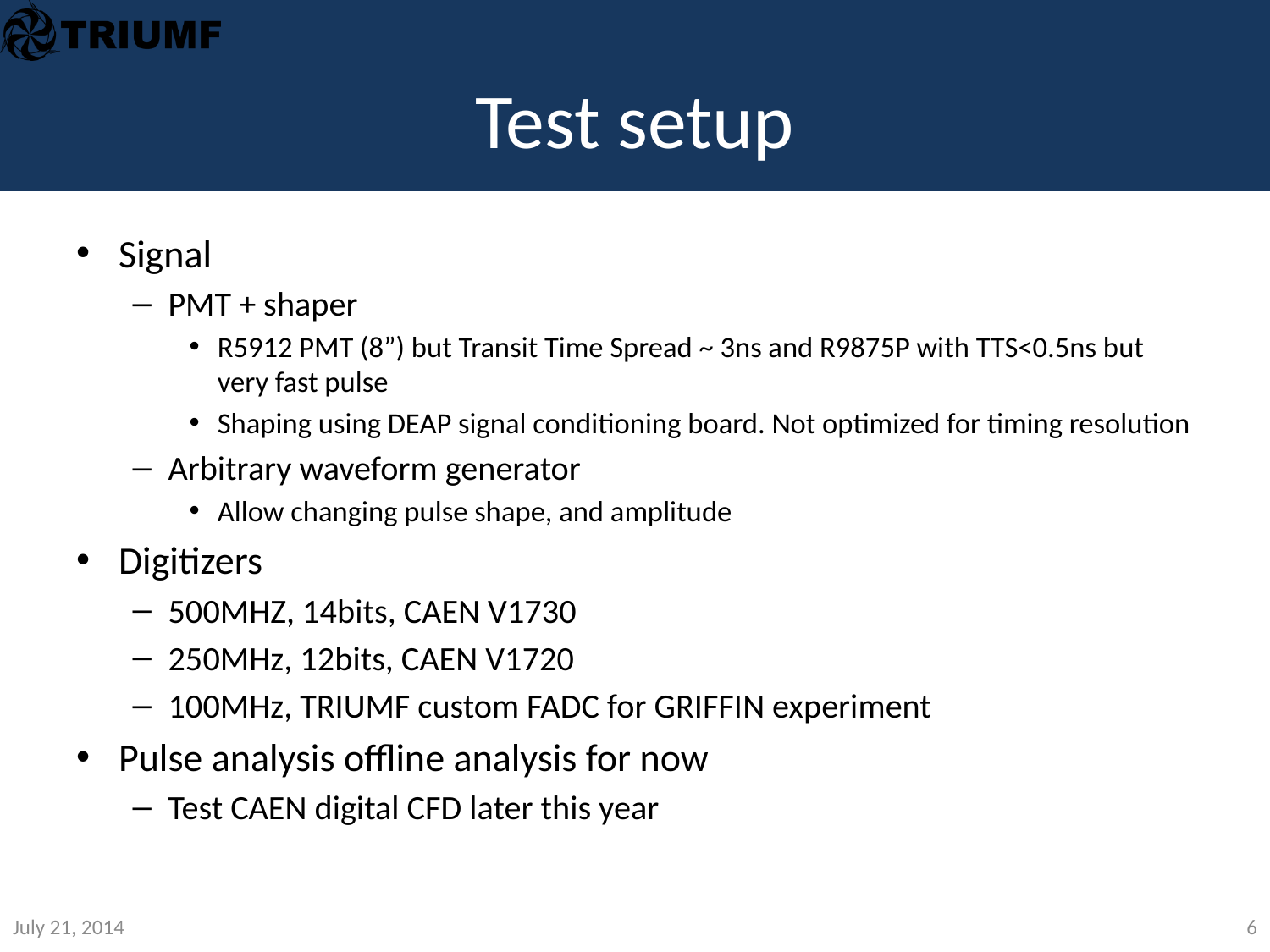

# Test setup
Signal
PMT + shaper
R5912 PMT (8”) but Transit Time Spread ~ 3ns and R9875P with TTS<0.5ns but very fast pulse
Shaping using DEAP signal conditioning board. Not optimized for timing resolution
Arbitrary waveform generator
Allow changing pulse shape, and amplitude
Digitizers
500MHZ, 14bits, CAEN V1730
250MHz, 12bits, CAEN V1720
100MHz, TRIUMF custom FADC for GRIFFIN experiment
Pulse analysis offline analysis for now
Test CAEN digital CFD later this year
July 21, 2014
6